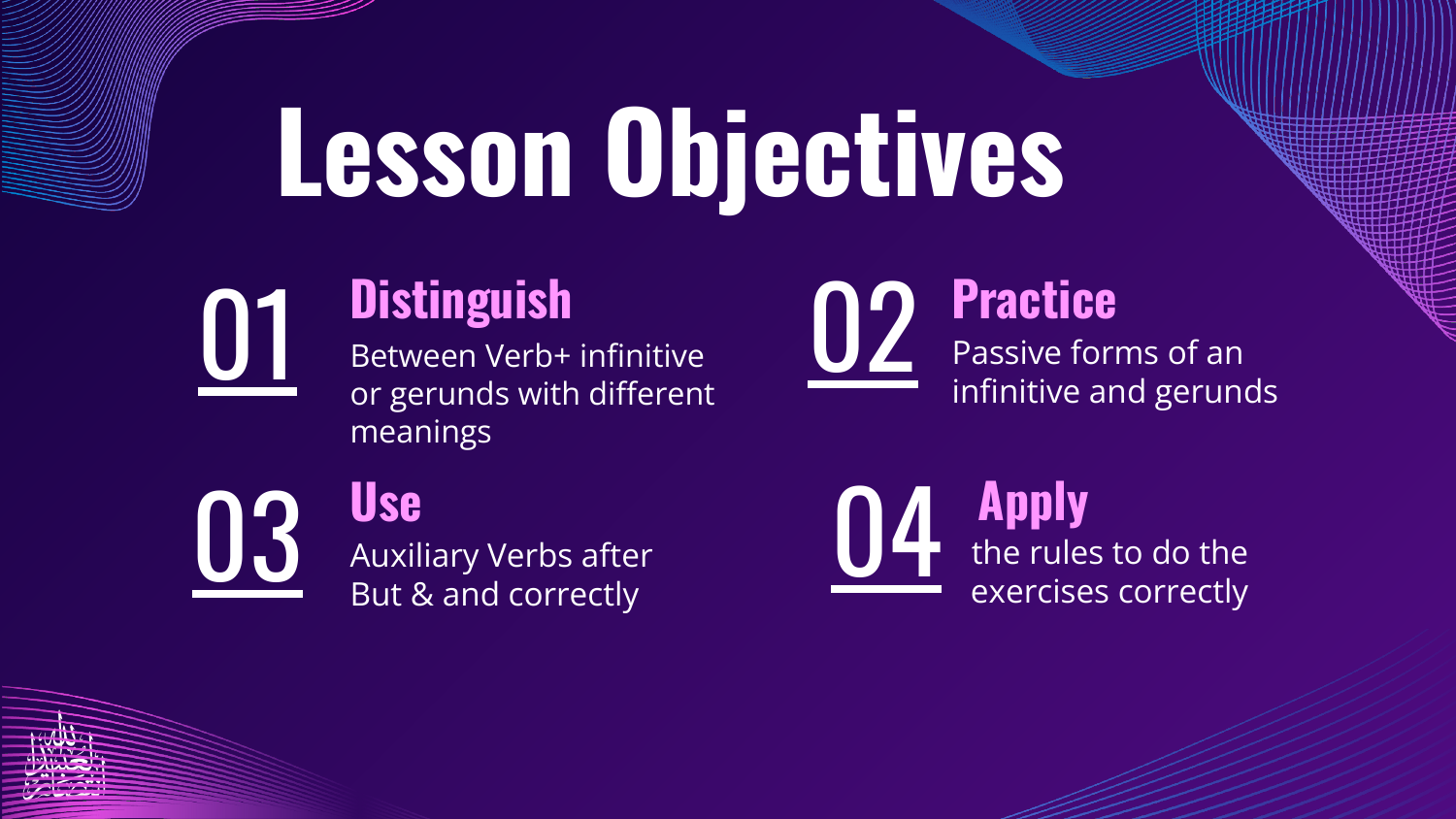

Lesson Objectives
Distinguish
Practice
02
# 01
Passive forms of an infinitive and gerunds

Between Verb+ infinitive or gerunds with different meanings
Apply
Use
04
03
the rules to do the exercises correctly

Auxiliary Verbs after But & and correctly